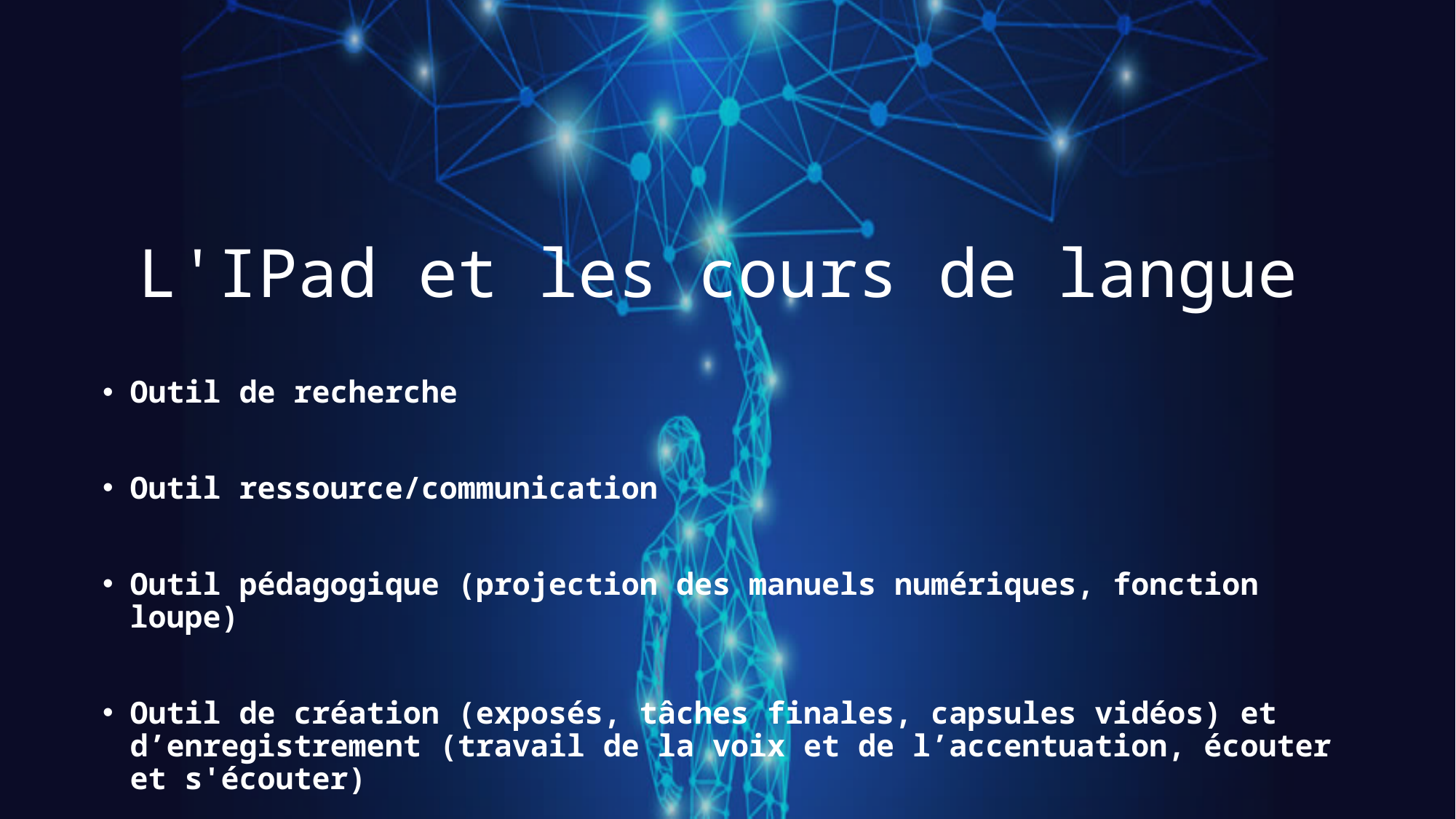

# L'IPad et les cours de langue
Outil de recherche

Outil ressource/communication

Outil pédagogique (projection des manuels numériques, fonction loupe)

Outil de création (exposés, tâches finales, capsules vidéos) et d’enregistrement (travail de la voix et de l’accentuation, écouter et s'écouter)